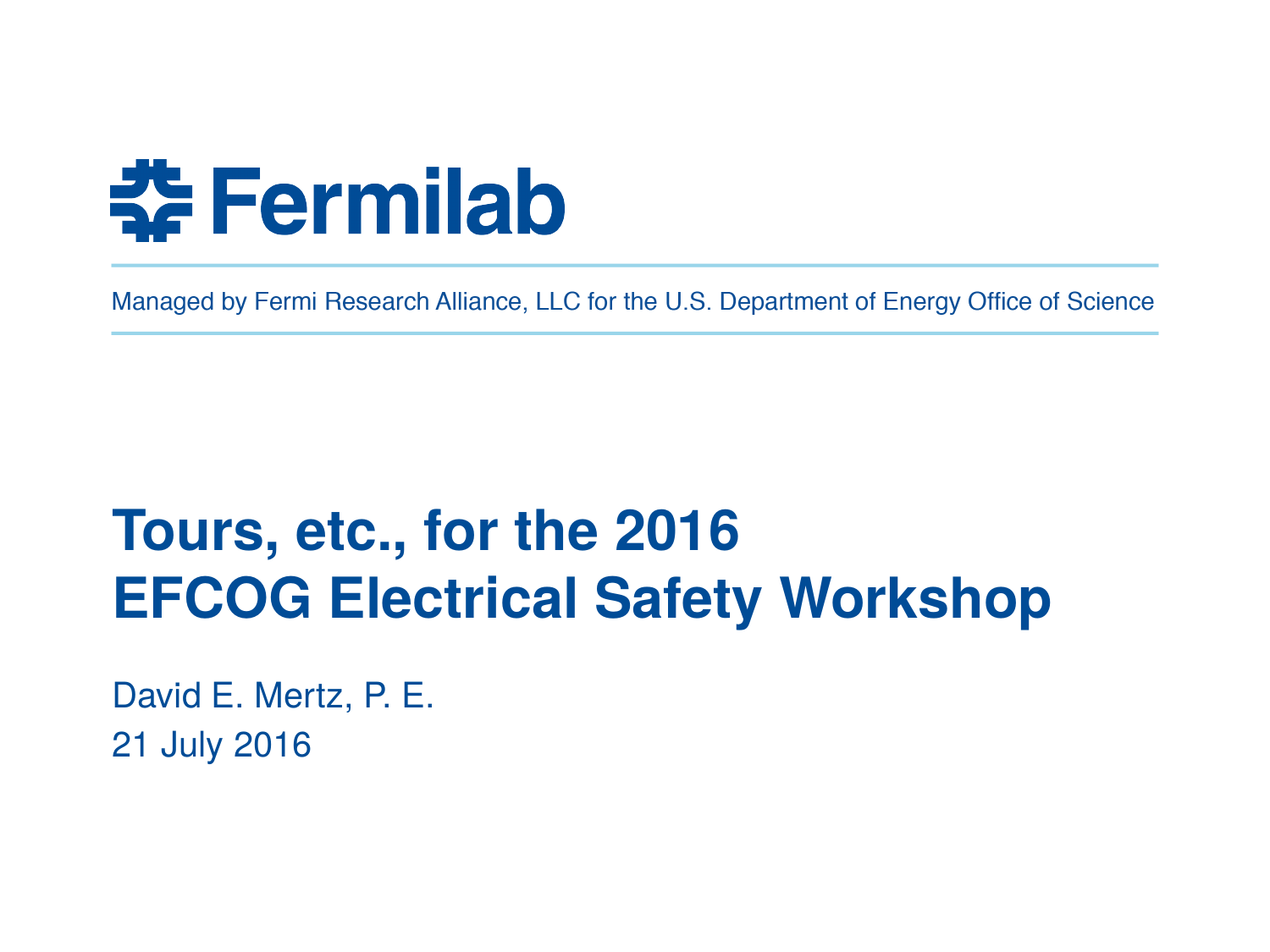

# Tours, etc., for the 2016 EFCOG Electrical Safety Workshop
David E. Mertz, P. E.
21 July 2016